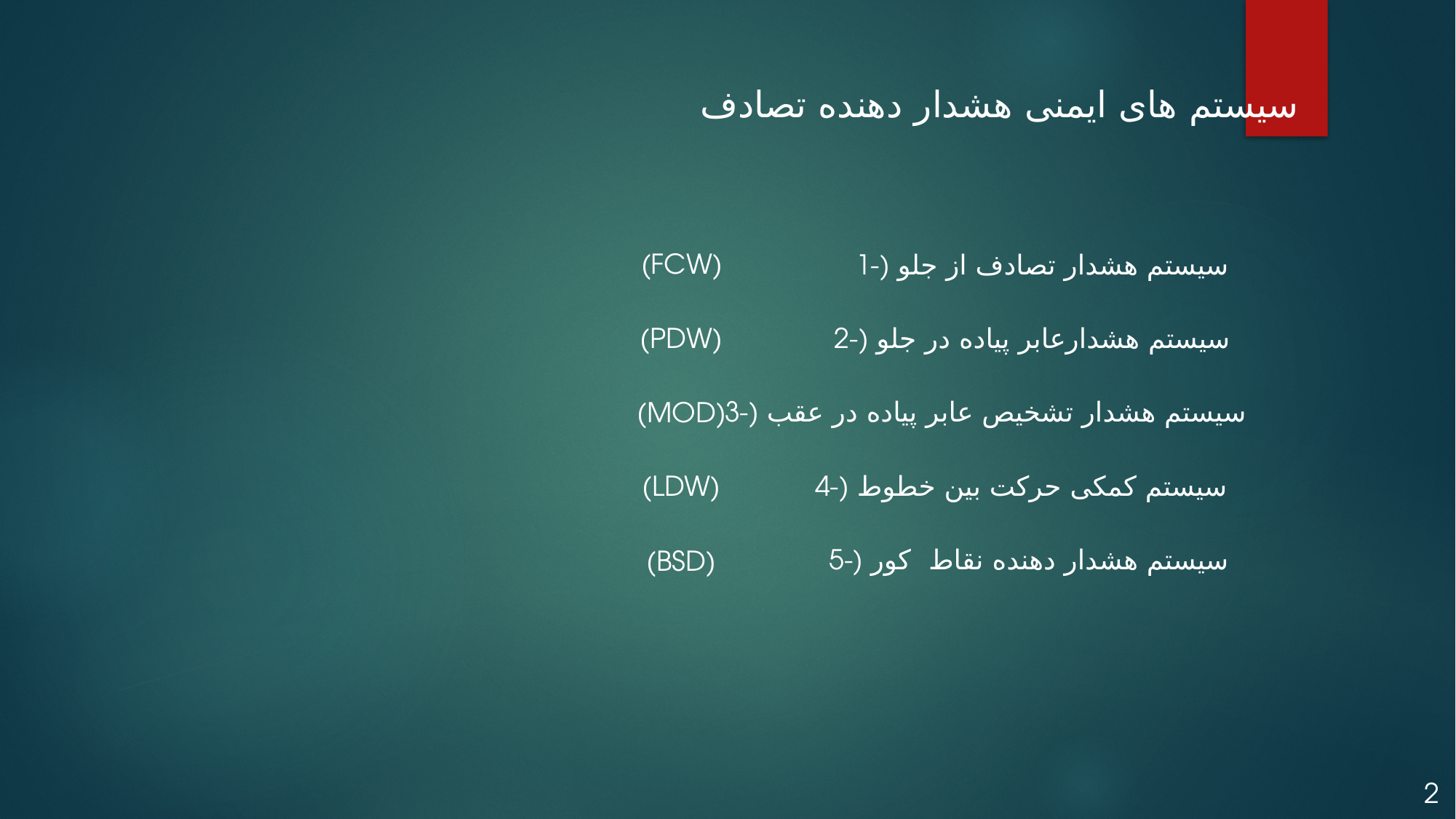

سیستم های ایمنی هشدار دهنده تصادف
(FCW)
1-) سیستم هشدار تصادف از جلو
(PDW)
2-) سیستم هشدارعابر پیاده در جلو
3-) سیستم هشدار تشخیص عابر پیاده در عقب
(MOD)
(LDW)
4-) سیستم کمکی حرکت بین خطوط
5-) سیستم هشدار دهنده نقاط  کور
(BSD)
2